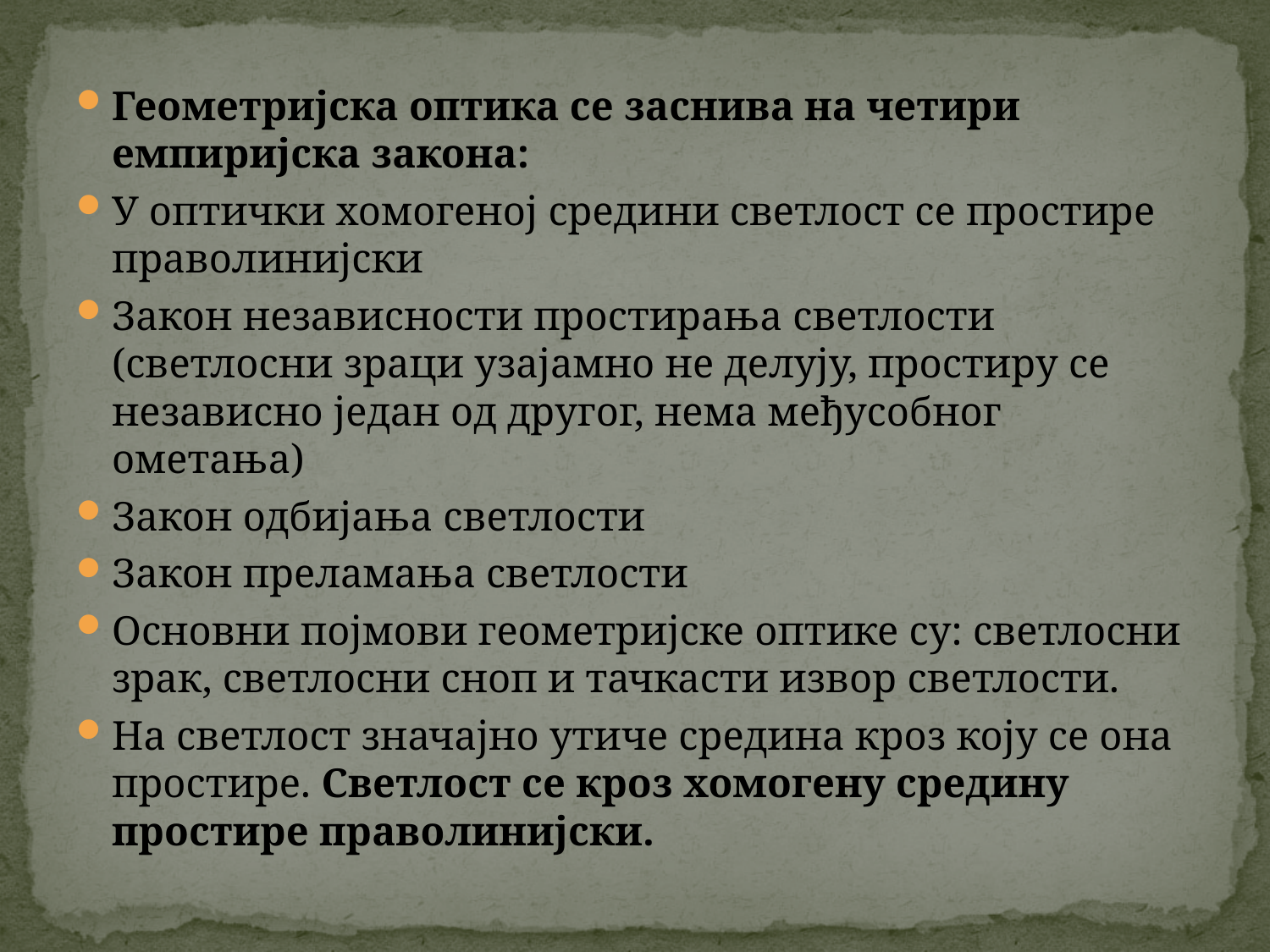

Геометријска оптика се заснива на четири емпиријска закона:
У оптички хомогеној средини светлост се простире праволинијски
Закон независности простирања светлости (светлосни зраци узајамно не делују, простиру се независно један од другог, нема међусобног ометања)
Закон одбијања светлости
Закон преламања светлости
Основни појмови геометријске оптике су: светлосни зрак, светлосни сноп и тачкасти извор светлости.
На светлост значајно утиче средина кроз коју се она простире. Светлост се кроз хомогену средину простире праволинијски.